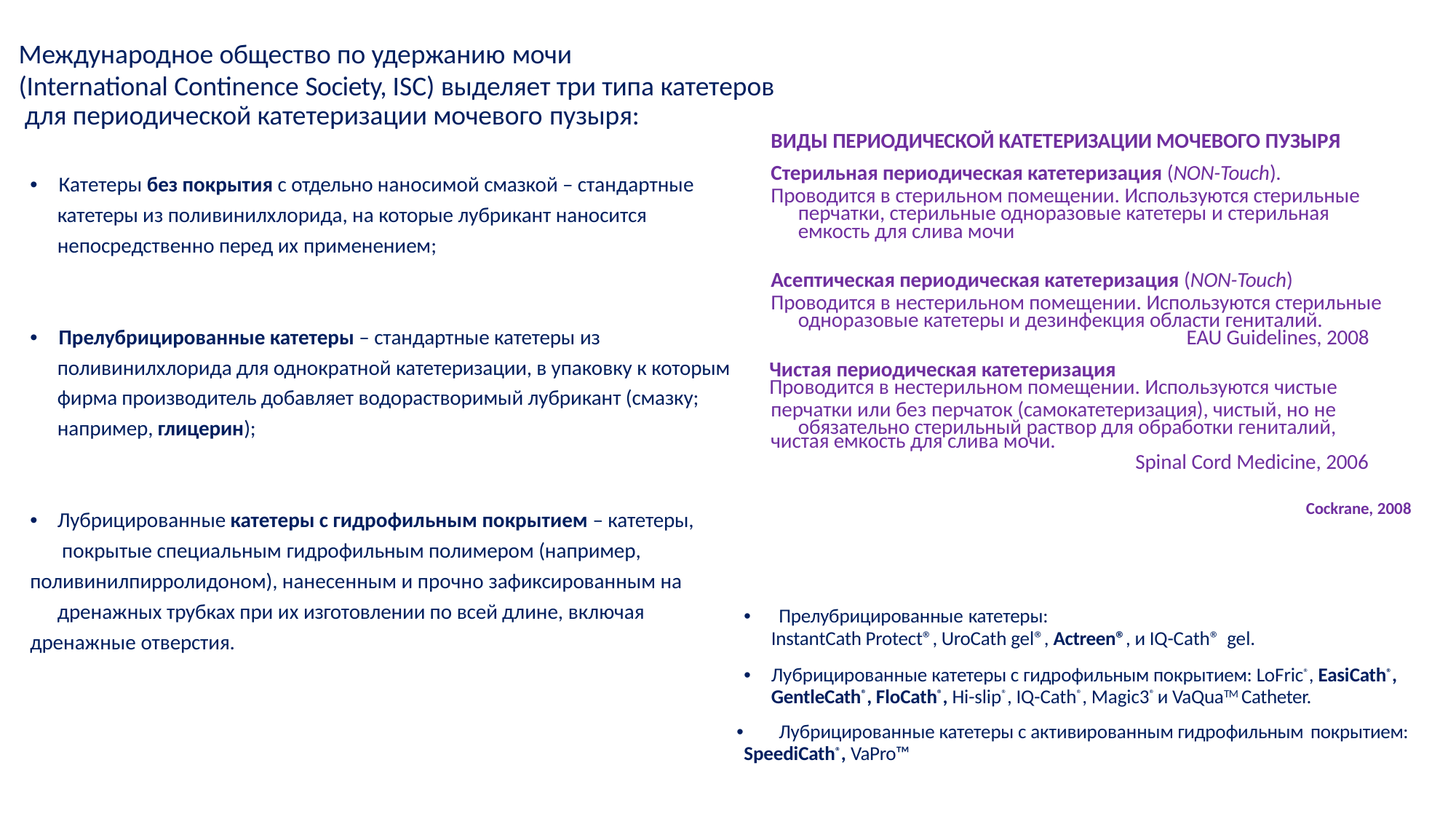

# Международное общество по удержанию мочи
(International Continence Society, ISC) выделяет три типа катетеров  для периодической катетеризации мочевого пузыря:
ВИДЫ ПЕРИОДИЧЕСКОЙ КАТЕТЕРИЗАЦИИ МОЧЕВОГО ПУЗЫРЯ
Стерильная периодическая катетеризация (NON-Touch).
Проводится в стерильном помещении. Используются стерильные  перчатки, стерильные одноразовые катетеры и стерильная  емкость для слива мочи
•	Катетеры без покрытия с отдельно наносимой смазкой – стандартные
катетеры из поливинилхлорида, на которые лубрикант наносится  непосредственно перед их применением;
Асептическая периодическая катетеризация (NON-Touch)
Проводится в нестерильном помещении. Используются стерильные  одноразовые катетеры и дезинфекция области гениталий.
EAU Guidelines, 2008
Чистая периодическая катетеризация
Проводится в нестерильном помещении. Используются чистые
перчатки или без перчаток (самокатетеризация), чистый, но не  обязательно стерильный раствор для обработки гениталий,
чистая емкость для слива мочи.
Spinal Cord Medicine, 2006
•	Прелубрицированные катетеры – стандартные катетеры из
поливинилхлорида для однократной катетеризации, в упаковку к которым  фирма производитель добавляет водорастворимый лубрикант (смазку;  например, глицерин);
Cockrane, 2008
•	Лубрицированные катетеры с гидрофильным покрытием – катетеры,  покрытые специальным гидрофильным полимером (например,
поливинилпирролидоном), нанесенным и прочно зафиксированным на  дренажных трубках при их изготовлении по всей длине, включая
дренажные отверстия.
•	Прелубрицированные катетеры:
InstantCath Protect®, UroCath gel®, Actreen®, и IQ-Cath® gel.
•	Лубрицированные катетеры с гидрофильным покрытием: LoFric®, EasiCath®,  GentleCath®, FloCath®, Hi-slip®, IQ-Cath®, Magic3® и VaQuaTM Catheter.
•	Лубрицированные катетеры с активированным гидрофильным покрытием:
SpeediCath®, VaPro™